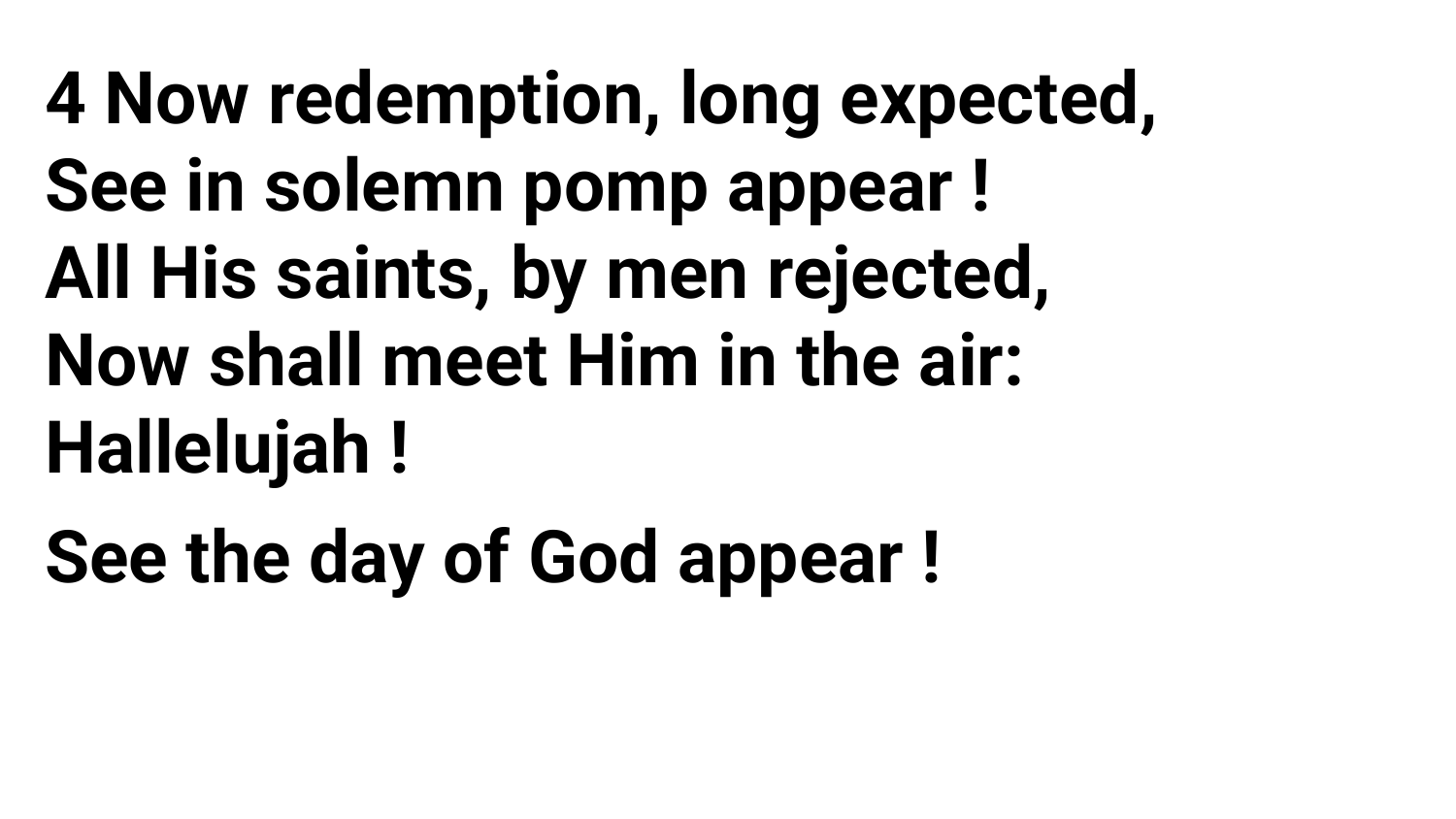

4 Now redemption, long expected,
See in solemn pomp appear !
All His saints, by men rejected,
Now shall meet Him in the air:
Hallelujah !
See the day of God appear !